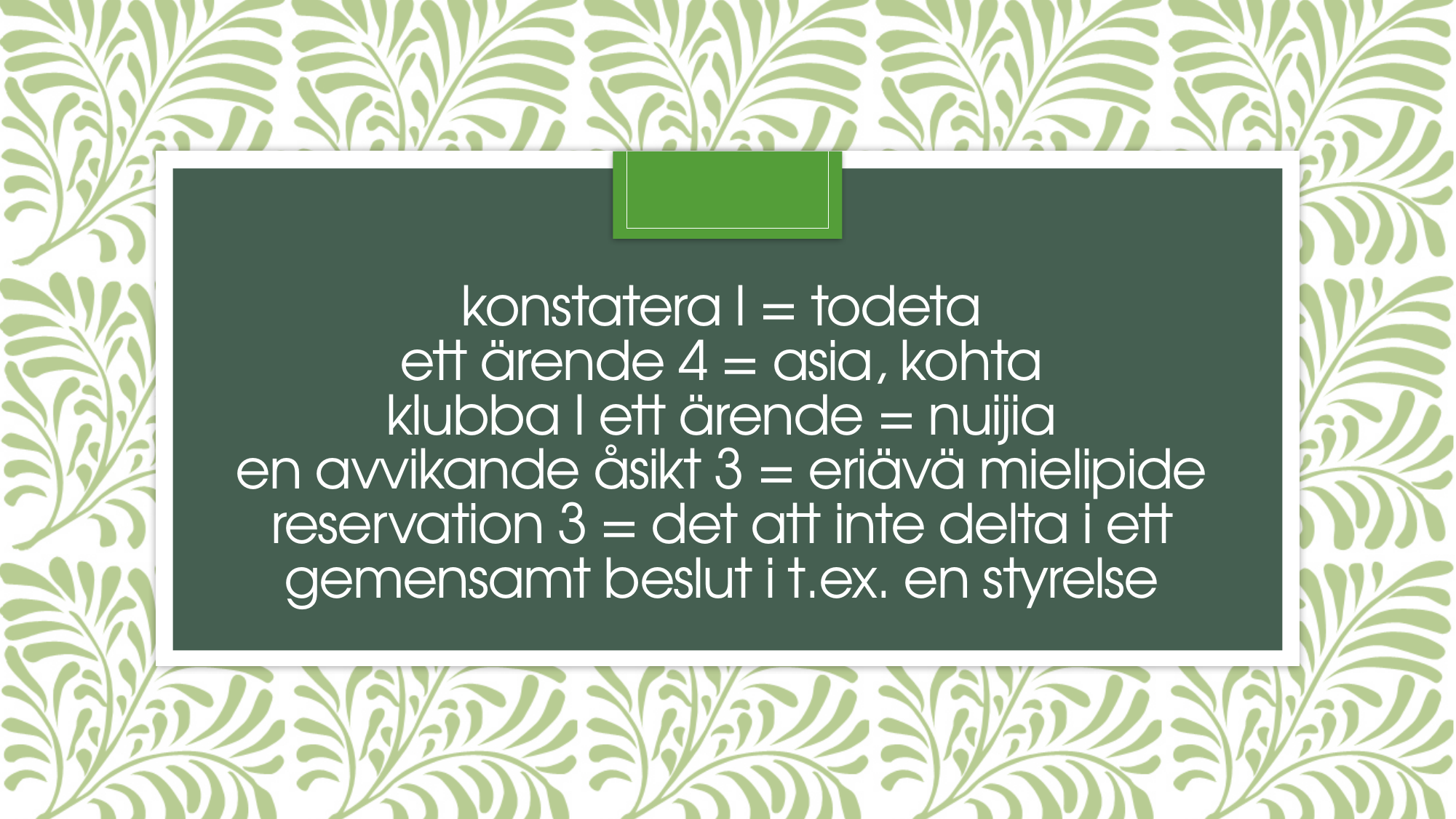

# konstatera I = todeta ett ärende 4 = asia, kohta klubba I ett ärende = nuijia en avvikande åsikt 3 = eriävä mielipide reservation 3 = det att inte delta i ett gemensamt beslut i t.ex. en styrelse